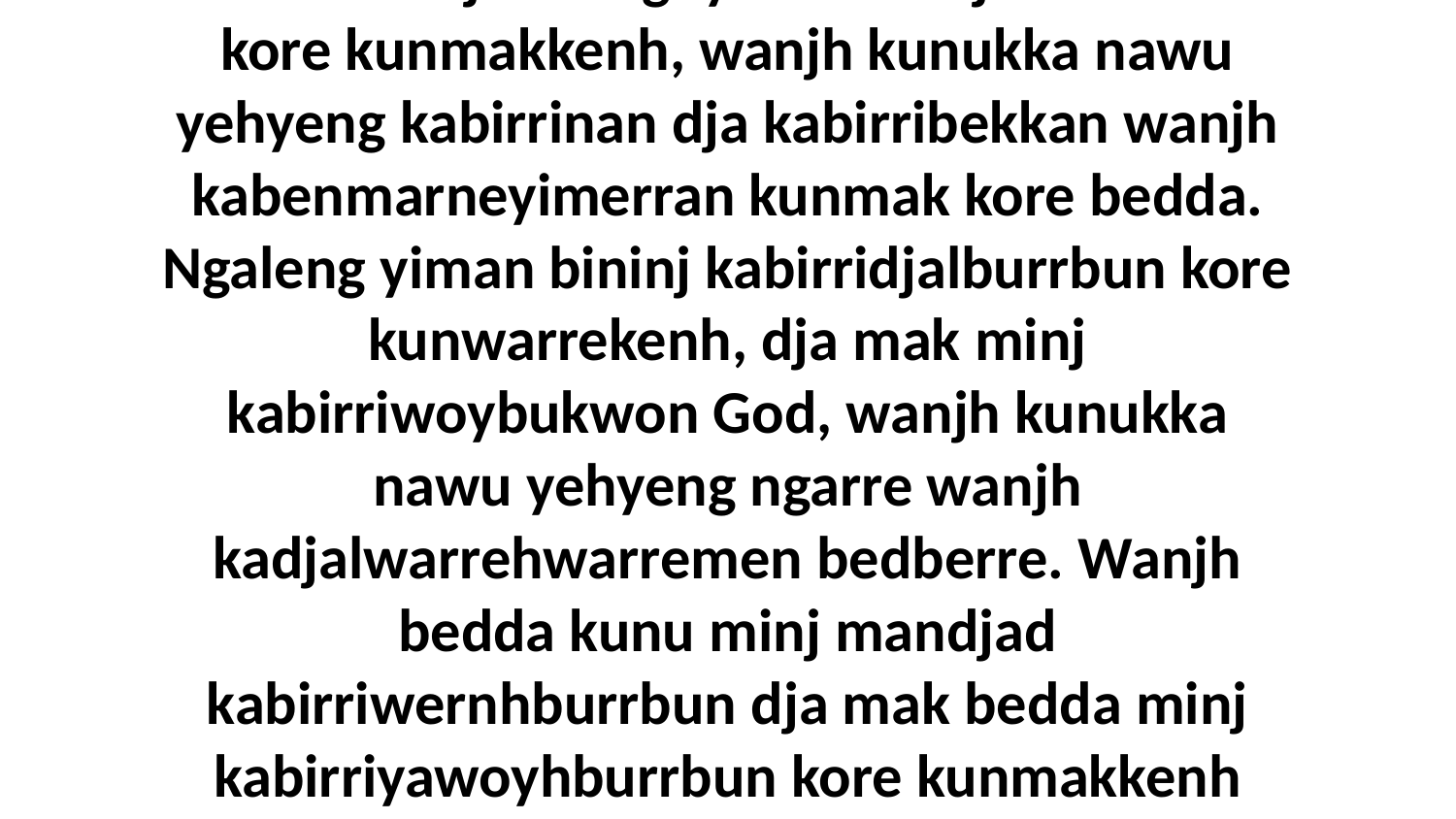

15 Bu bininjh munguyh kabirridjalburrbun kore kunmakkenh, wanjh kunukka nawu yehyeng kabirrinan dja kabirribekkan wanjh kabenmarneyimerran kunmak kore bedda. Ngaleng yiman bininj kabirridjalburrbun kore kunwarrekenh, dja mak minj kabirriwoybukwon God, wanjh kunukka nawu yehyeng ngarre wanjh kadjalwarrehwarremen bedberre. Wanjh bedda kunu minj mandjad kabirriwernhburrbun dja mak bedda minj kabirriyawoyhburrbun kore kunmakkenh ngarre.